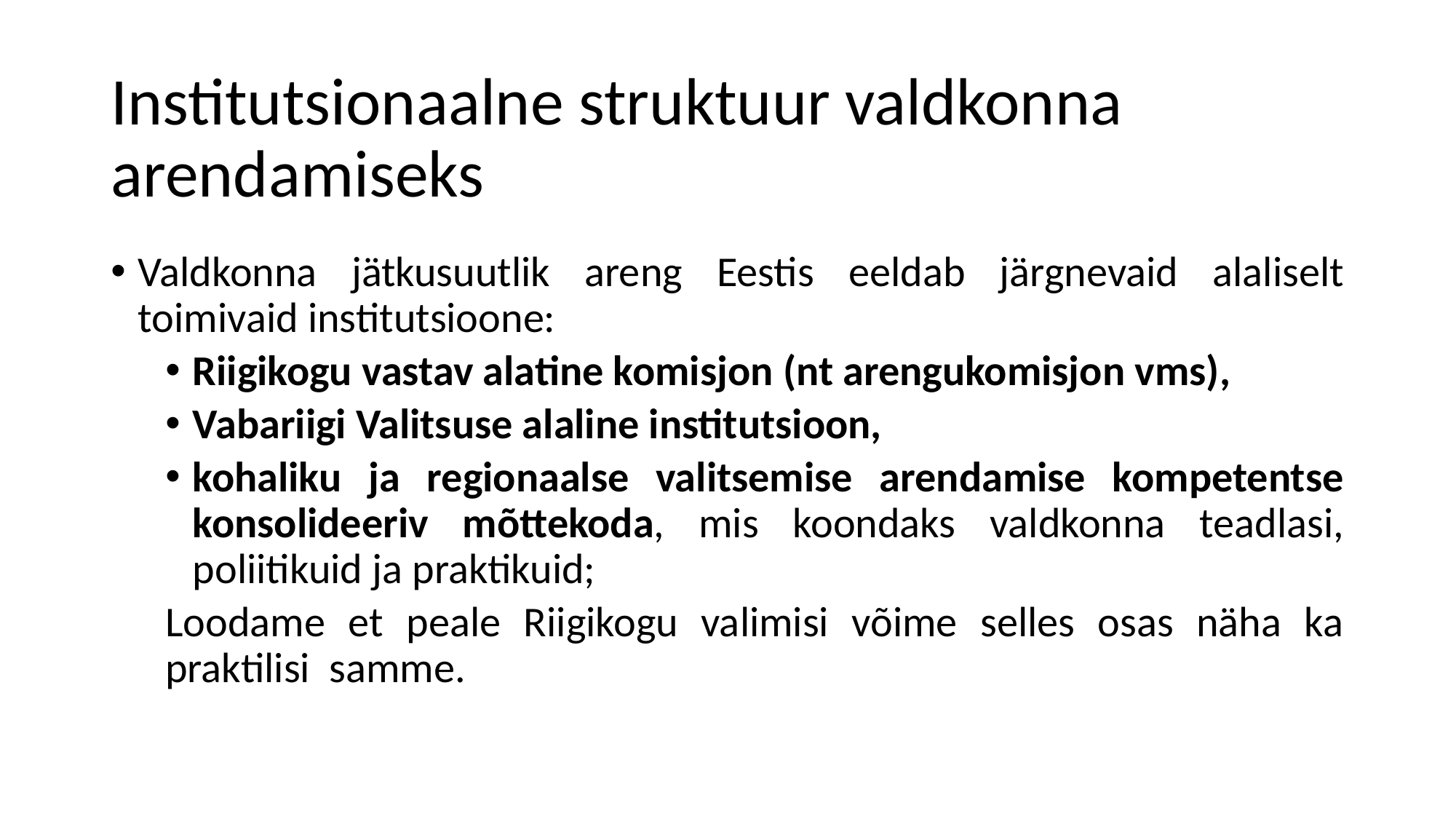

# Institutsionaalne struktuur valdkonna arendamiseks
Valdkonna jätkusuutlik areng Eestis eeldab järgnevaid alaliselt toimivaid institutsioone:
Riigikogu vastav alatine komisjon (nt arengukomisjon vms),
Vabariigi Valitsuse alaline institutsioon,
kohaliku ja regionaalse valitsemise arendamise kompetentse konsolideeriv mõttekoda, mis koondaks valdkonna teadlasi, poliitikuid ja praktikuid;
Loodame et peale Riigikogu valimisi võime selles osas näha ka praktilisi  samme.